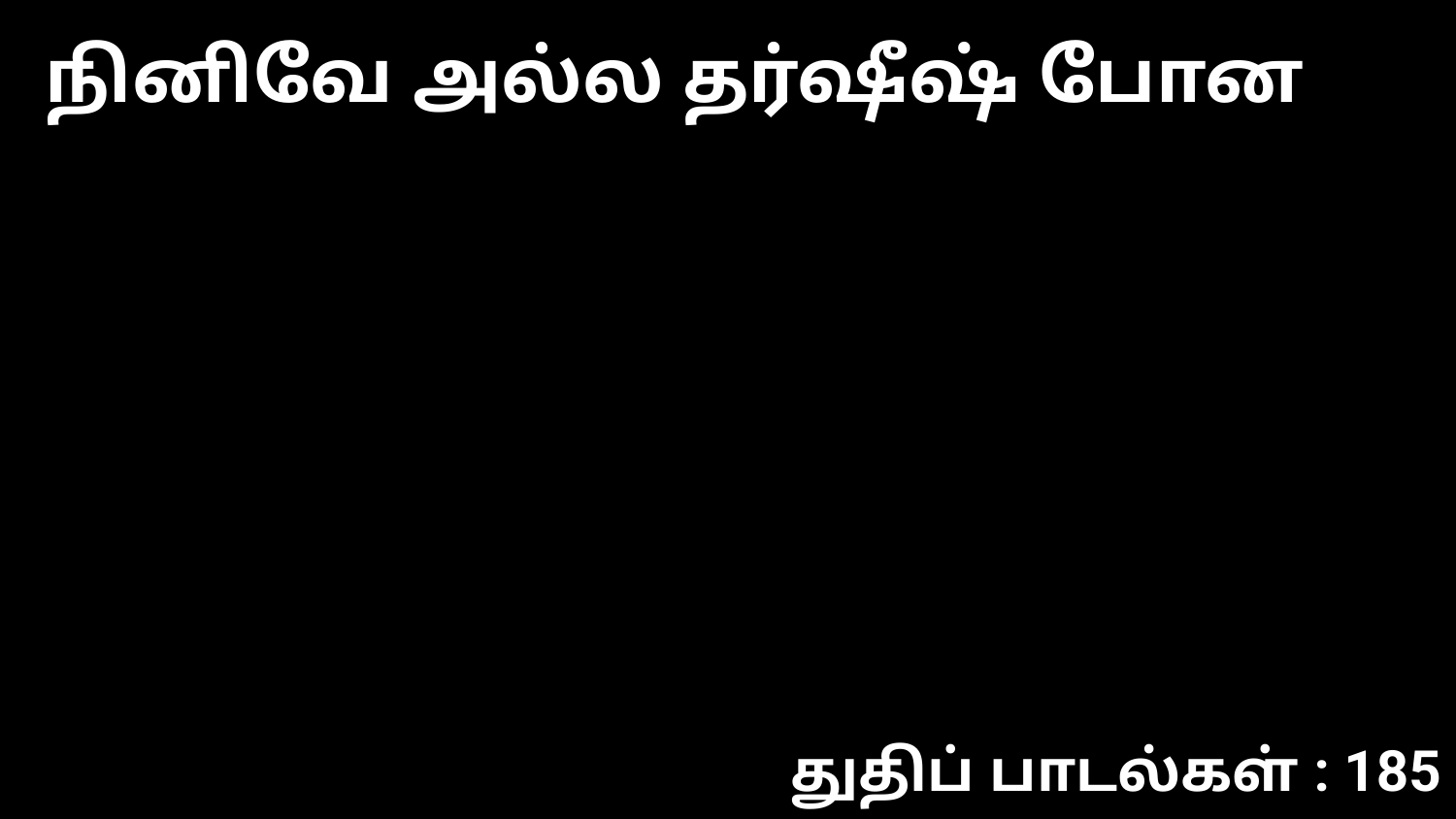

நினிவே அல்ல தர்ஷீஷ் போன
துதிப் பாடல்கள் : 185